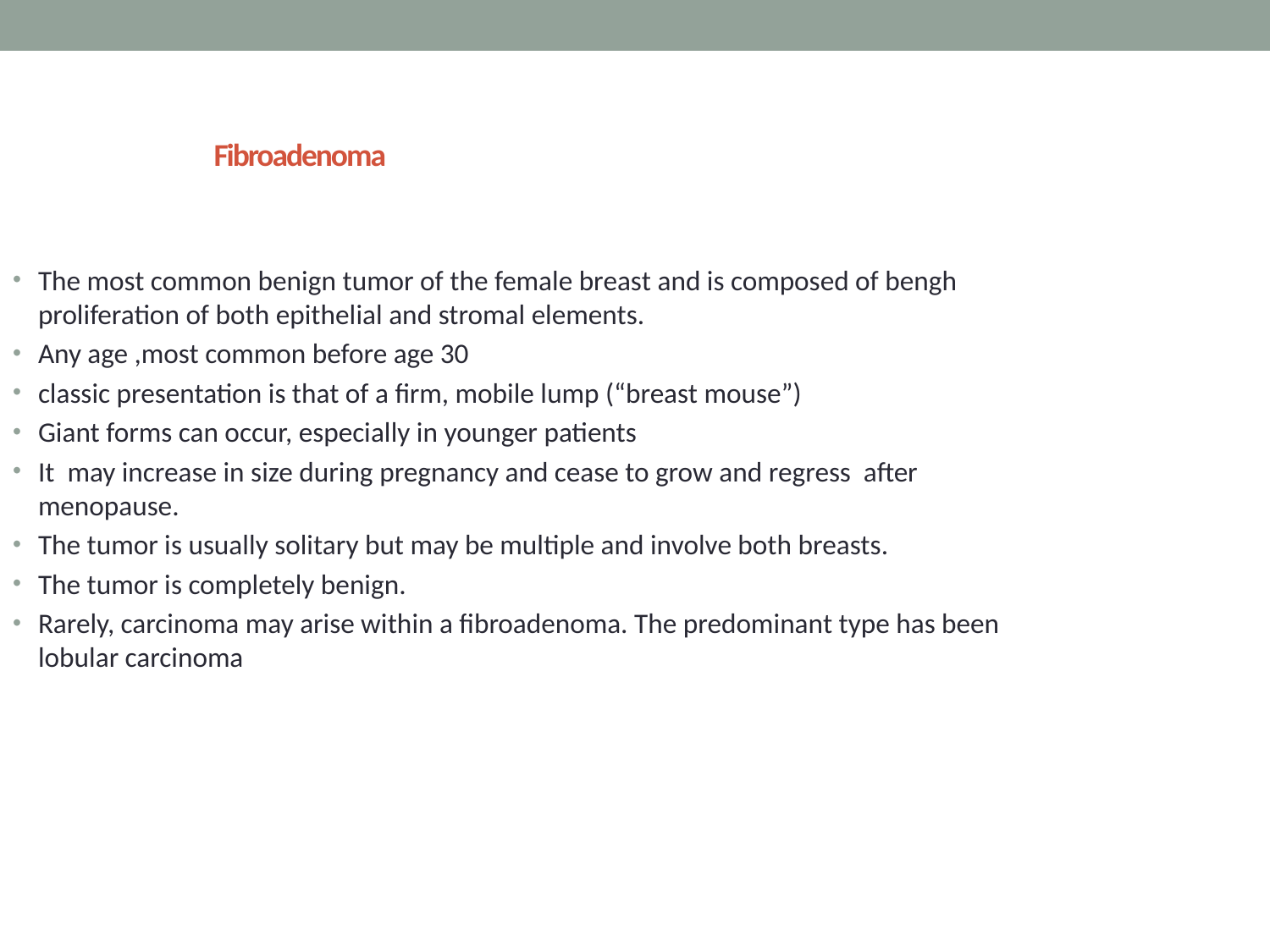

Fibroadenoma
The most common benign tumor of the female breast and is composed of bengh proliferation of both epithelial and stromal elements.
Any age ,most common before age 30
classic presentation is that of a firm, mobile lump (“breast mouse”)
Giant forms can occur, especially in younger patients
It  may increase in size during pregnancy and cease to grow and regress  after menopause.
The tumor is usually solitary but may be multiple and involve both breasts.
The tumor is completely benign.
Rarely, carcinoma may arise within a fibroadenoma. The predominant type has been lobular carcinoma